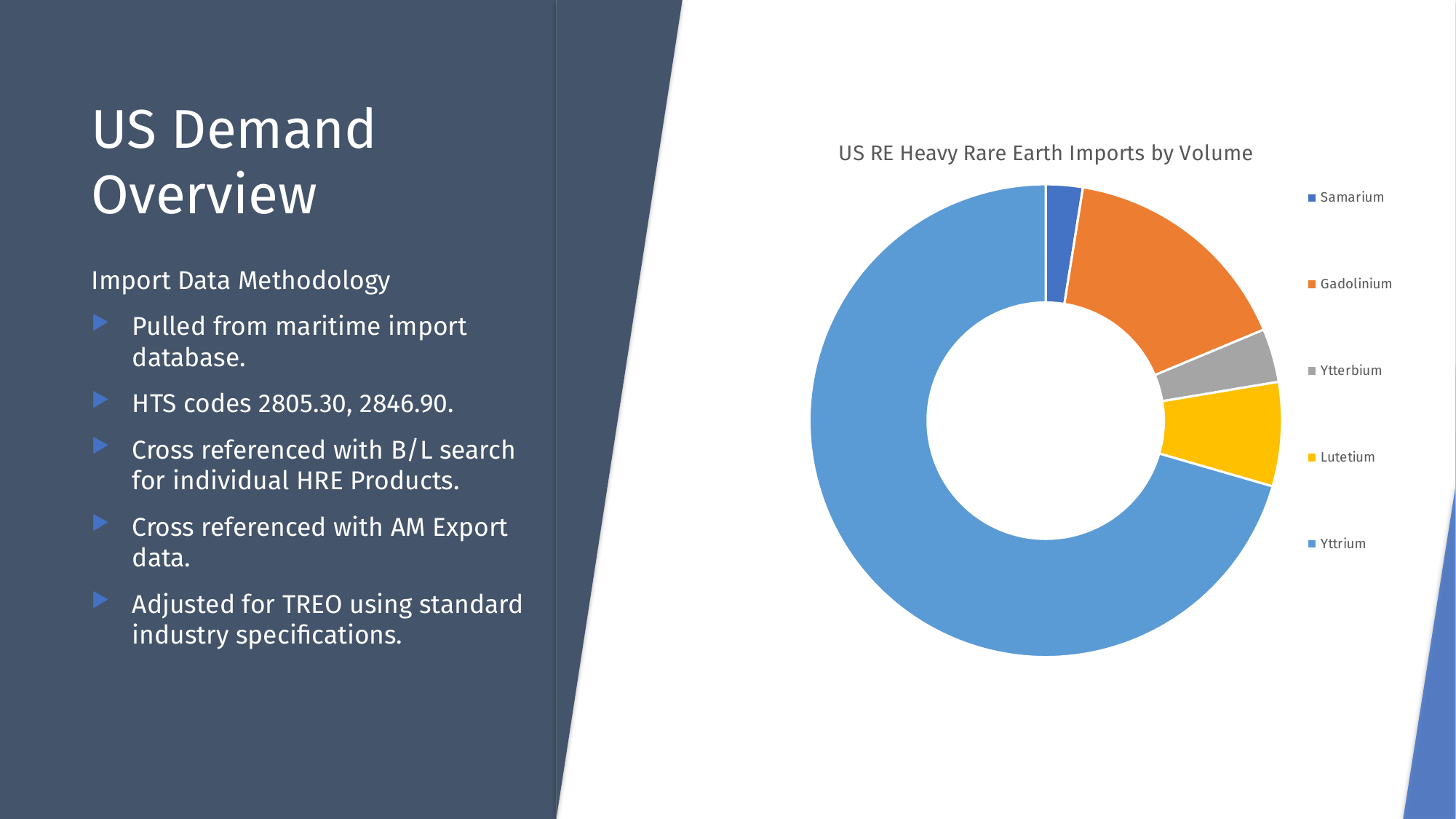

# US Demand Overview

### Chart: US RE Heavy Rare Earth Imports by Volume

| Category |  |
|---|---|
| Samarium | 0.014697015375339162 |
| Gadolinium | 0.09421163702140488 |
| Ytterbium | 0.021329514621646065 |
| Lutetium | 0.04145312028941815 |
| Yttrium | 0.41057431413928247 |
Import Data Methodology
Pulled from maritime import database.
HTS codes 2805.30, 2846.90.
Cross referenced with B/L search for individual HRE Products.
Cross referenced with AM Export data.
Adjusted for TREO using standard industry specifications.